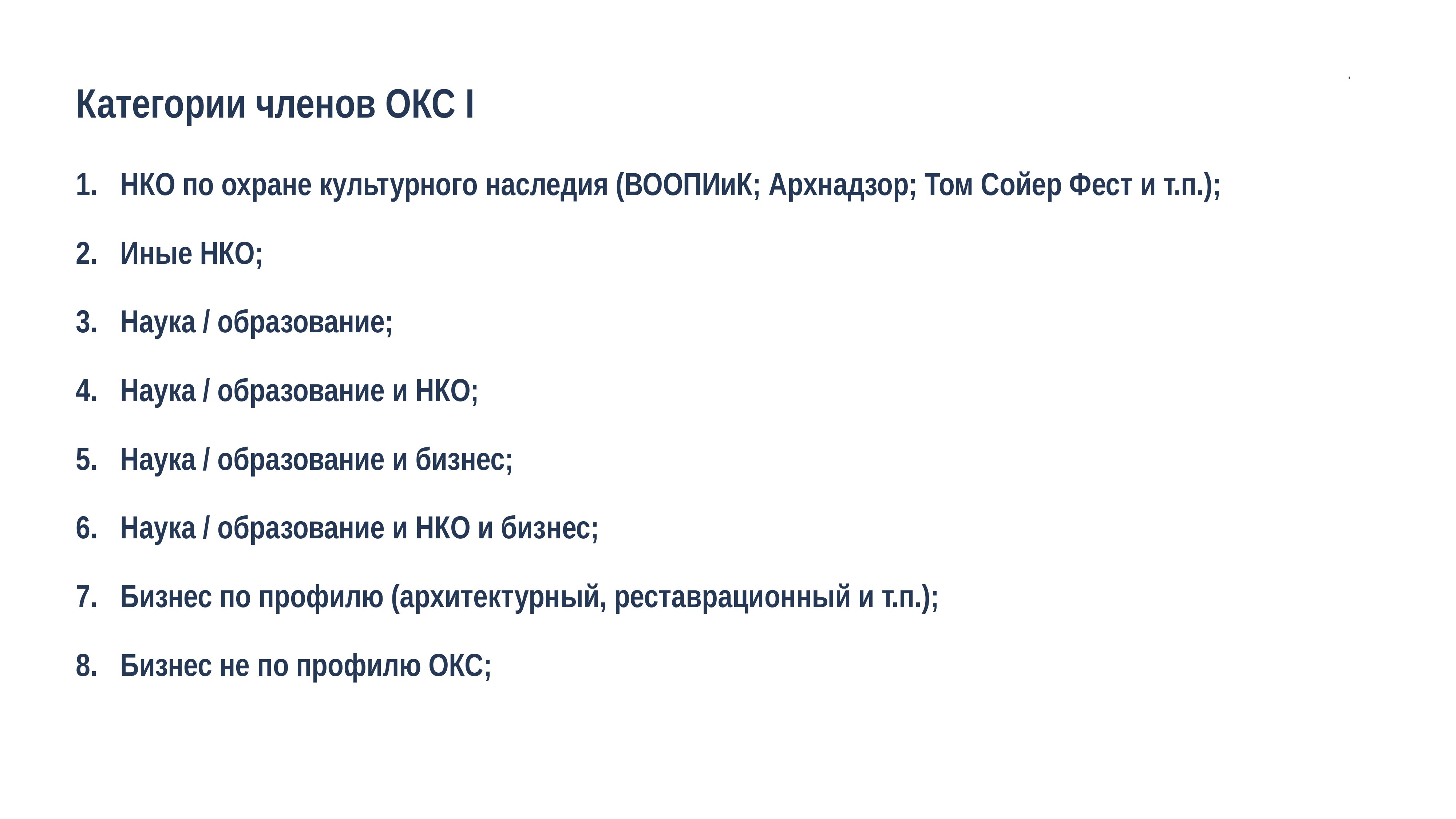

.

Категории членов ОКС I
НКО по охране культурного наследия (ВООПИиК; Архнадзор; Том Сойер Фест и т.п.);
Иные НКО;
Наука / образование;
Наука / образование и НКО;
Наука / образование и бизнес;
Наука / образование и НКО и бизнес;
Бизнес по профилю (архитектурный, реставрационный и т.п.);
Бизнес не по профилю ОКС;